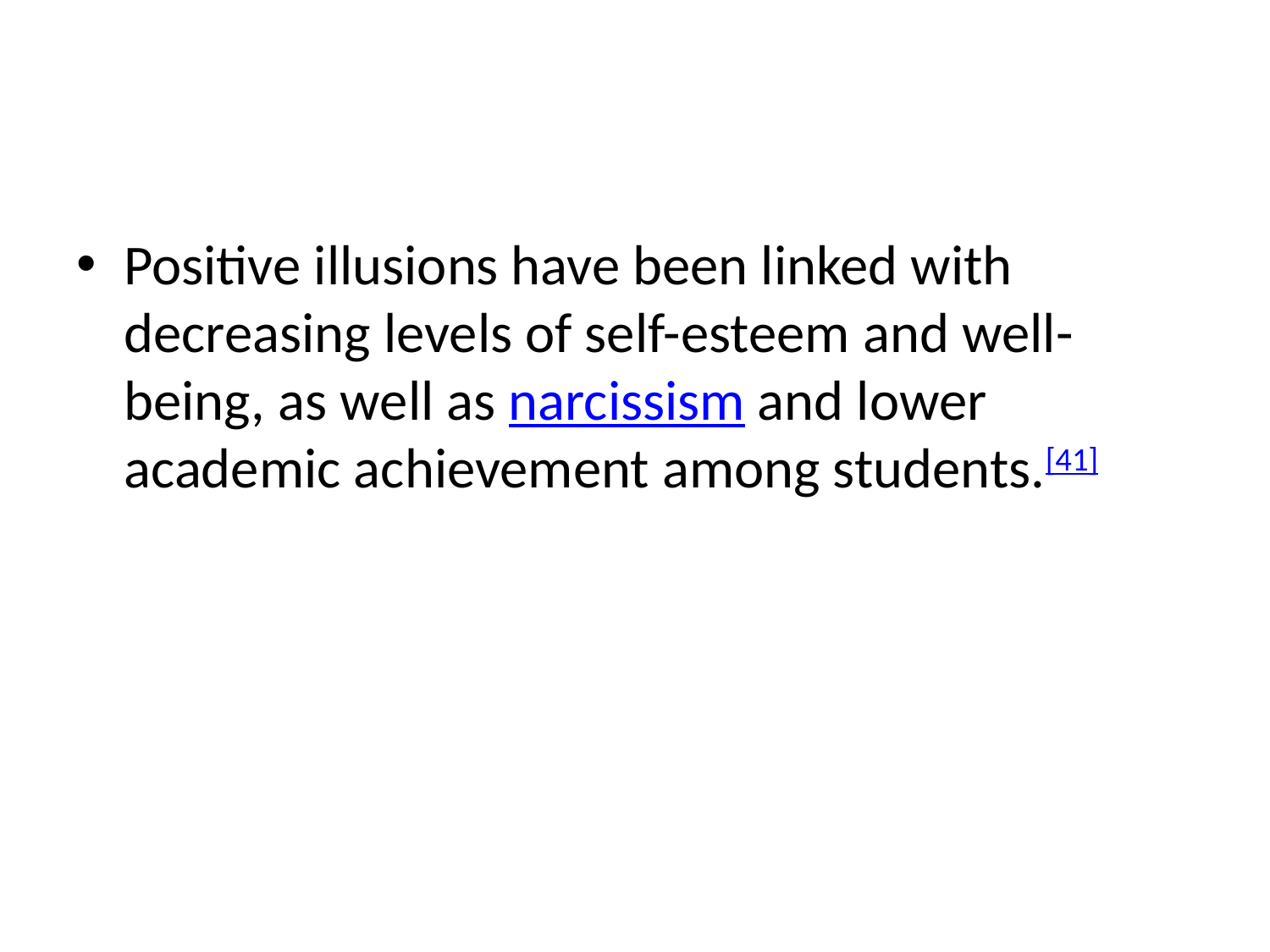

#
Positive illusions have been linked with decreasing levels of self-esteem and well-being, as well as narcissism and lower academic achievement among students.[41]